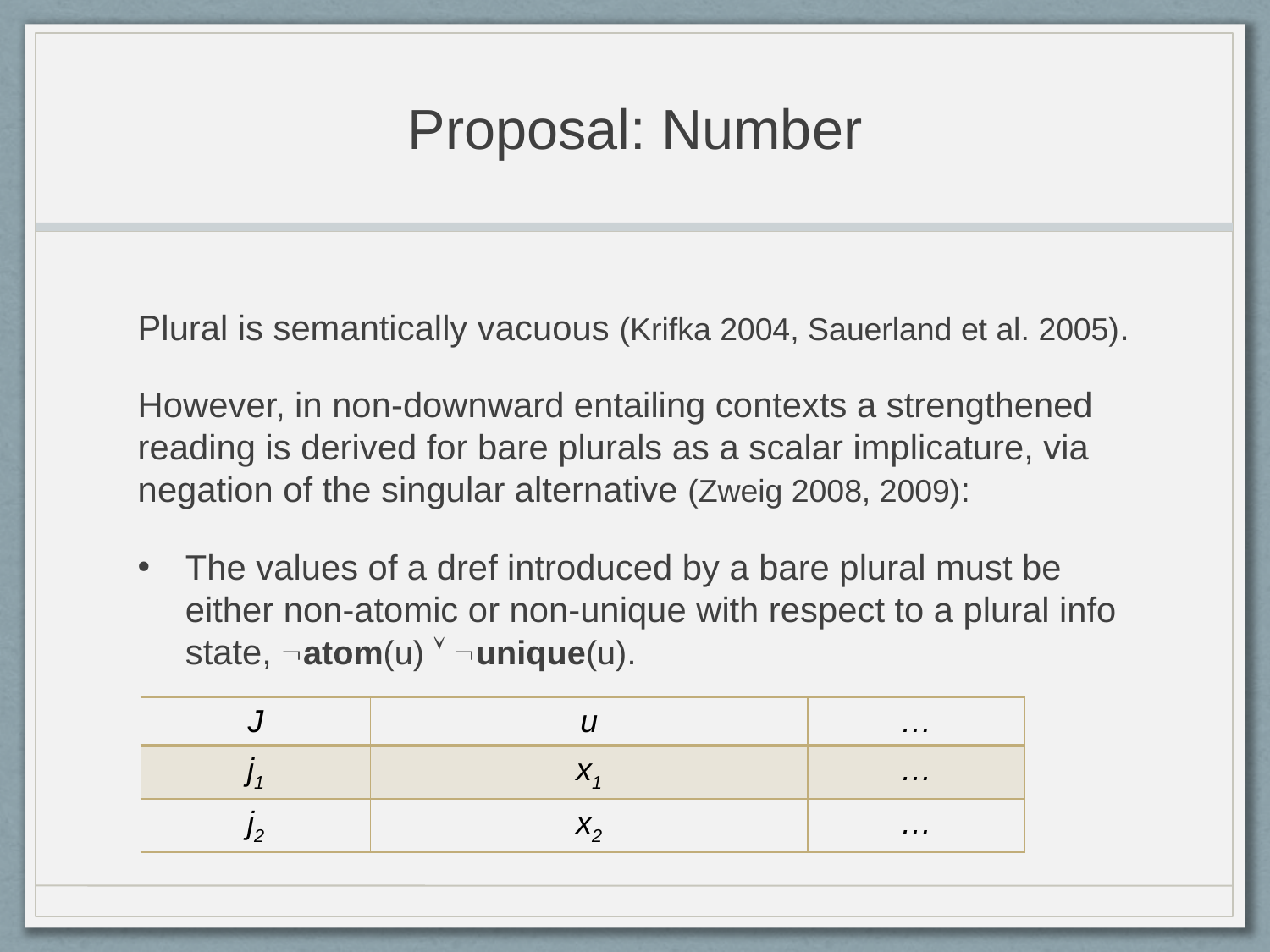

# Proposal: Number
Plural is semantically vacuous (Krifka 2004, Sauerland et al. 2005).
However, in non-downward entailing contexts a strengthened reading is derived for bare plurals as a scalar implicature, via negation of the singular alternative (Zweig 2008, 2009):
The values of a dref introduced by a bare plural must be either non-atomic or non-unique with respect to a plural info state, ¬atom(u) ∨ ¬unique(u).

| J | u | … |
| --- | --- | --- |
| j1 | x1 | … |
| j2 | x2 | … |